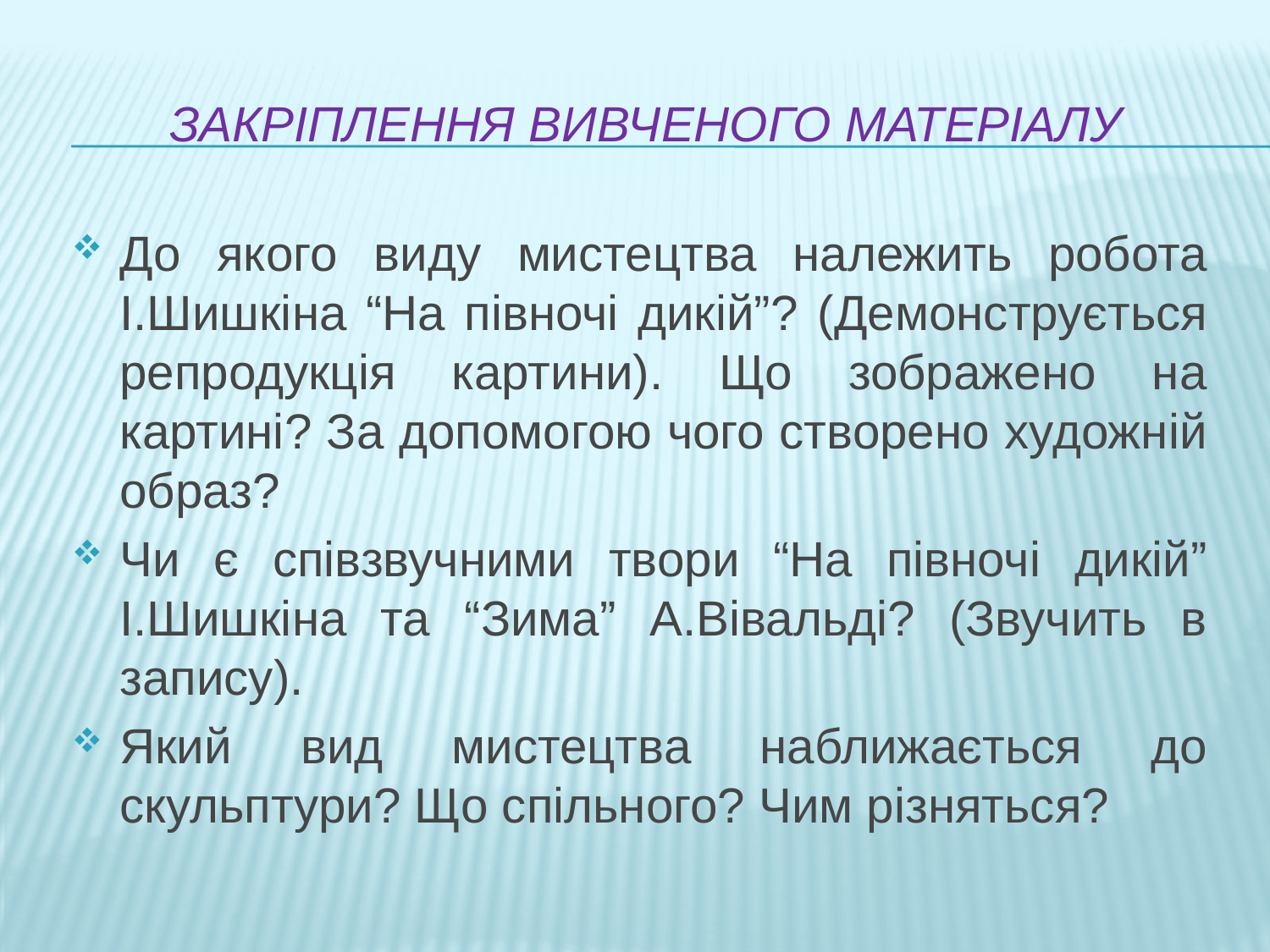

# Закріплення вивченого матеріалу
До якого виду мистецтва належить робота І.Шишкіна “На півночі дикій”? (Демонструється репродукція картини). Що зображено на картині? За допомогою чого створено художній образ?
Чи є співзвучними твори “На півночі дикій” І.Шишкіна та “Зима” А.Вівальді? (Звучить в запису).
Який вид мистецтва наближається до скульптури? Що спільного? Чим різняться?